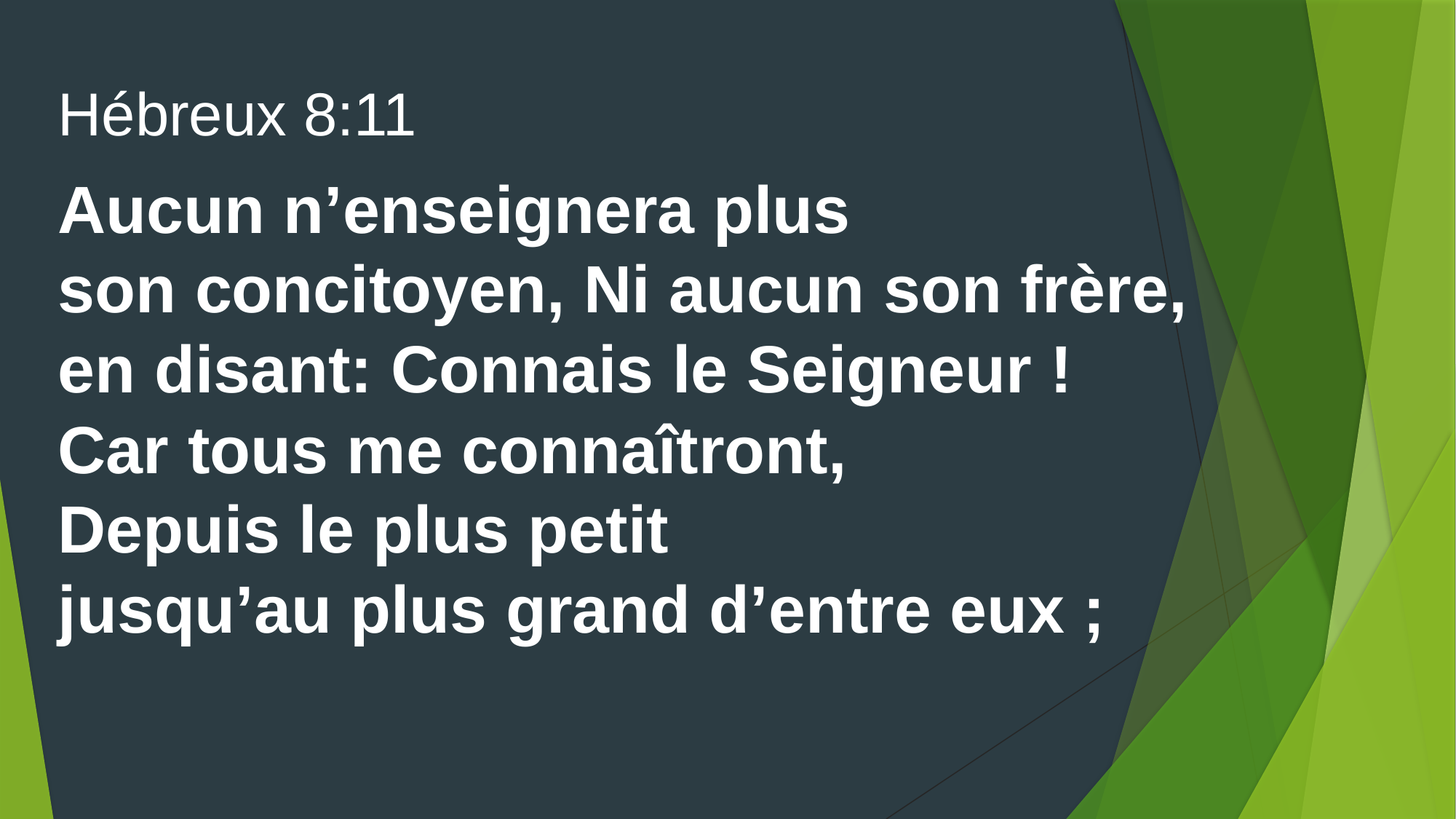

Hébreux 8:11

Aucun n’enseignera plus
son concitoyen, Ni aucun son frère,
en disant: Connais le Seigneur !
Car tous me connaîtront,
Depuis le plus petit
jusqu’au plus grand d’entre eux ;